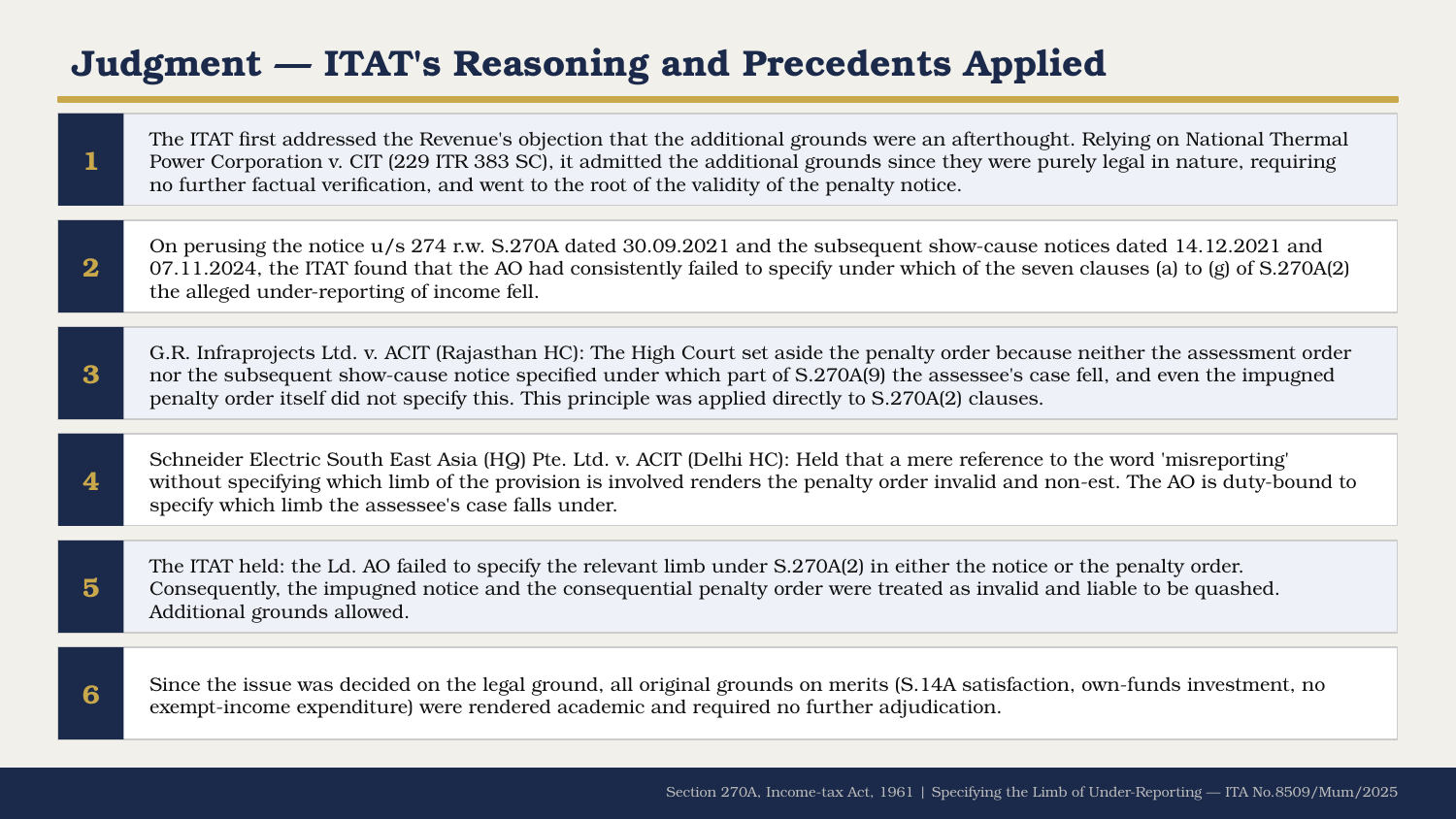

Judgment — ITAT's Reasoning and Precedents Applied

1
The ITAT first addressed the Revenue's objection that the additional grounds were an afterthought. Relying on National Thermal Power Corporation v. CIT (229 ITR 383 SC), it admitted the additional grounds since they were purely legal in nature, requiring no further factual verification, and went to the root of the validity of the penalty notice.

2
On perusing the notice u/s 274 r.w. S.270A dated 30.09.2021 and the subsequent show-cause notices dated 14.12.2021 and 07.11.2024, the ITAT found that the AO had consistently failed to specify under which of the seven clauses (a) to (g) of S.270A(2) the alleged under-reporting of income fell.

3
G.R. Infraprojects Ltd. v. ACIT (Rajasthan HC): The High Court set aside the penalty order because neither the assessment order nor the subsequent show-cause notice specified under which part of S.270A(9) the assessee's case fell, and even the impugned penalty order itself did not specify this. This principle was applied directly to S.270A(2) clauses.

4
Schneider Electric South East Asia (HQ) Pte. Ltd. v. ACIT (Delhi HC): Held that a mere reference to the word 'misreporting' without specifying which limb of the provision is involved renders the penalty order invalid and non-est. The AO is duty-bound to specify which limb the assessee's case falls under.

5
The ITAT held: the Ld. AO failed to specify the relevant limb under S.270A(2) in either the notice or the penalty order. Consequently, the impugned notice and the consequential penalty order were treated as invalid and liable to be quashed. Additional grounds allowed.

6
Since the issue was decided on the legal ground, all original grounds on merits (S.14A satisfaction, own-funds investment, no exempt-income expenditure) were rendered academic and required no further adjudication.

Section 270A, Income-tax Act, 1961 | Specifying the Limb of Under-Reporting — ITA No.8509/Mum/2025